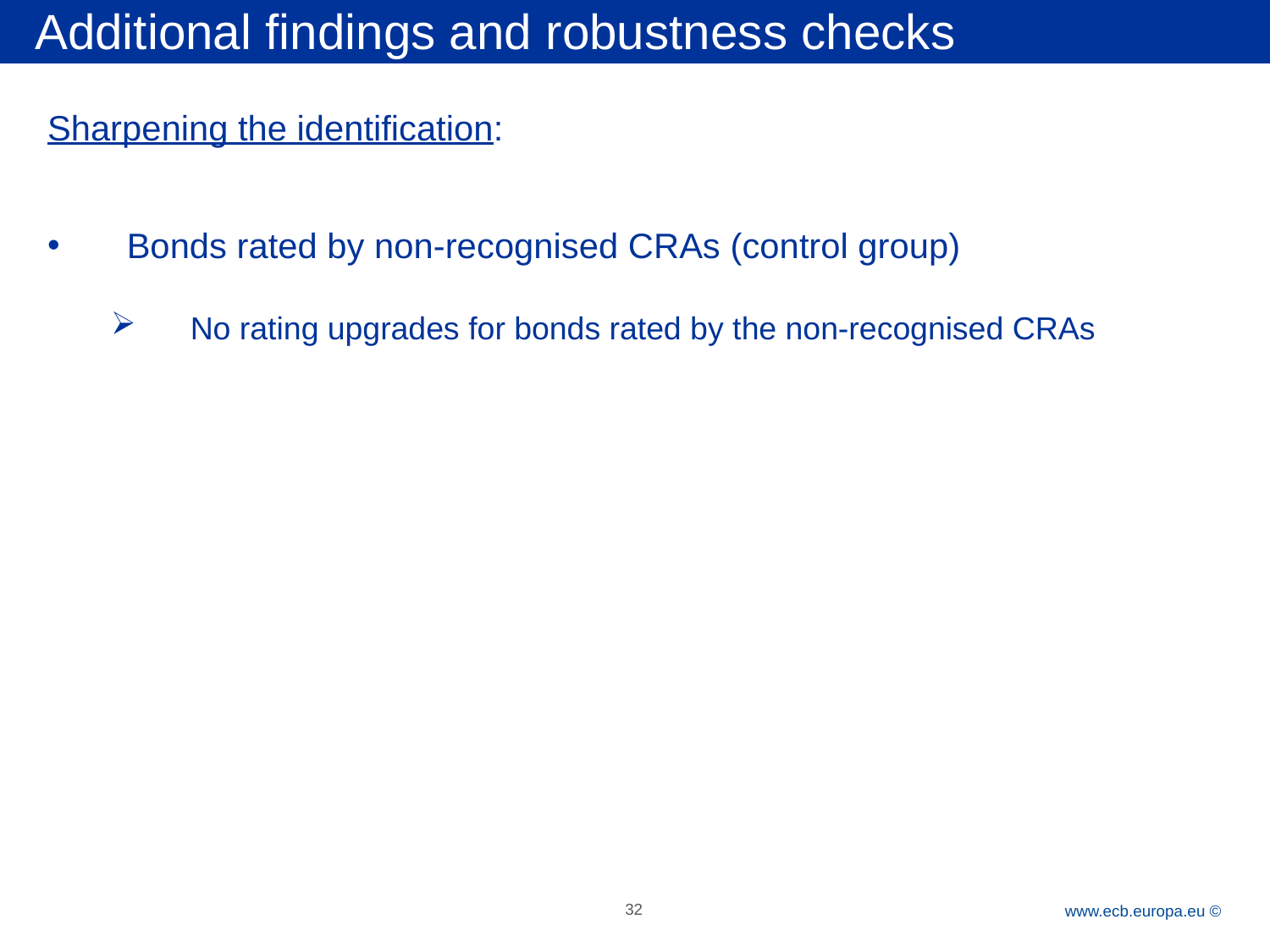

Additional findings and robustness checks
Sharpening the identification:

Bonds rated by non-recognised CRAs (control group)

No rating upgrades for bonds rated by the non-recognised CRAs

32